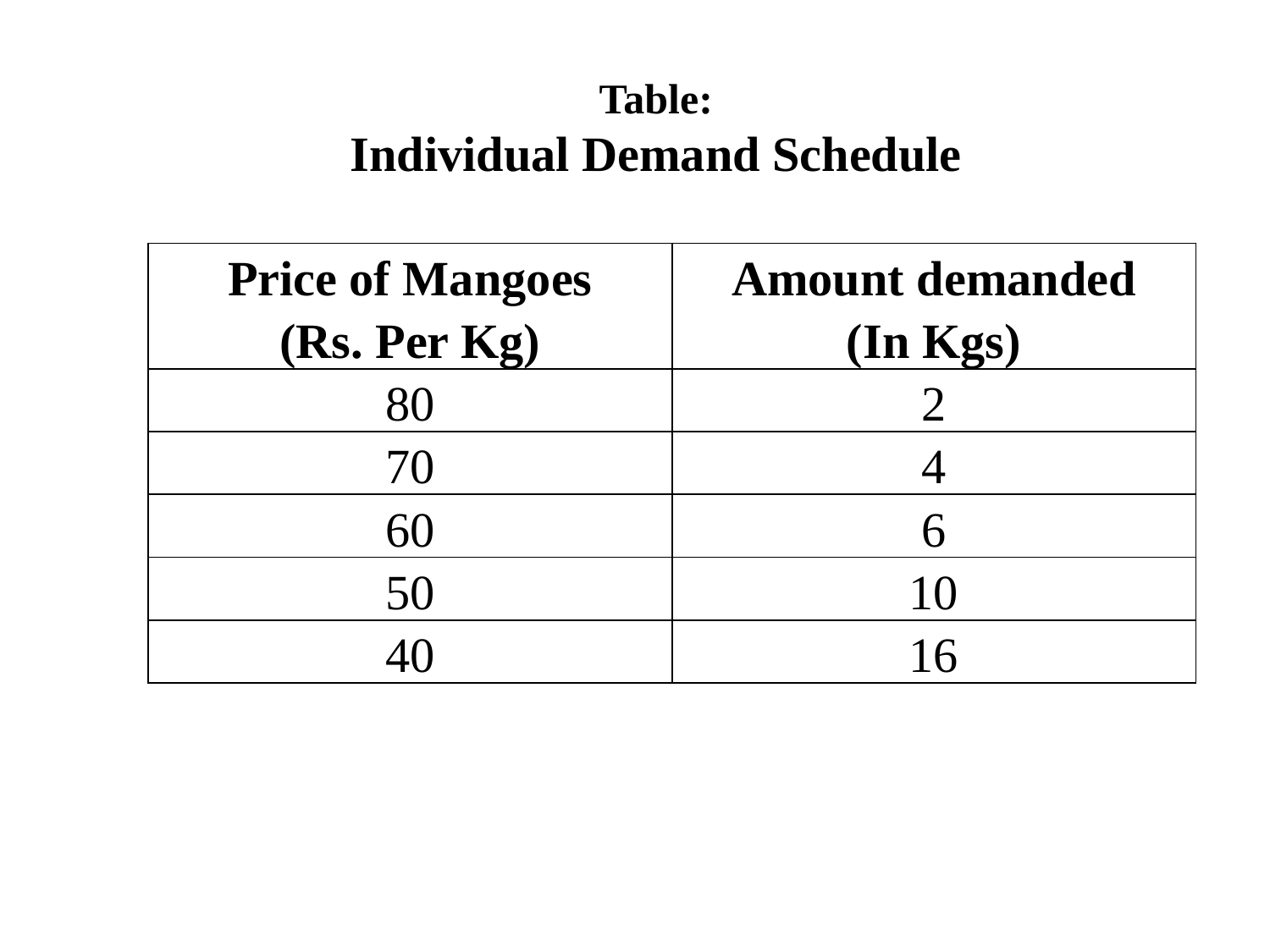

Table:
Individual Demand Schedule

| Price of Mangoes (Rs. Per Kg) | Amount demanded (In Kgs) |
| --- | --- |
| 80 | 2 |
| 70 | 4 |
| 60 | 6 |
| 50 | 10 |
| 40 | 16 |